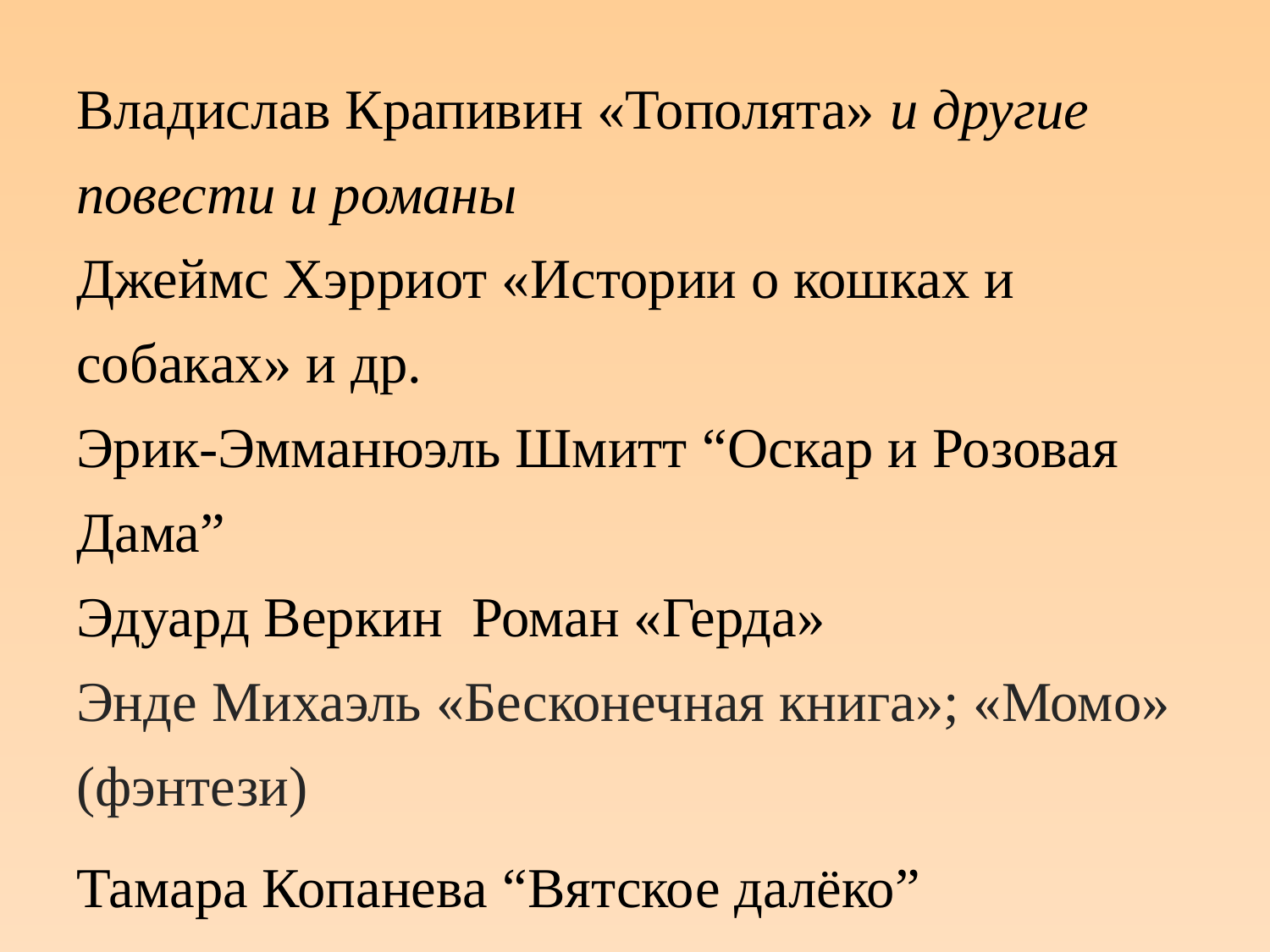

Владислав Крапивин «Тополята» и другие повести и романы
Джеймс Хэрриот «Истории о кошках и собаках» и др.
Эрик-Эмманюэль Шмитт “Оскар и Розовая Дама”
Эдуард Веркин  Роман «Герда»
Энде Михаэль «Бесконечная книга»; «Момо» (фэнтези)
Тамара Копанева “Вятское далёко”